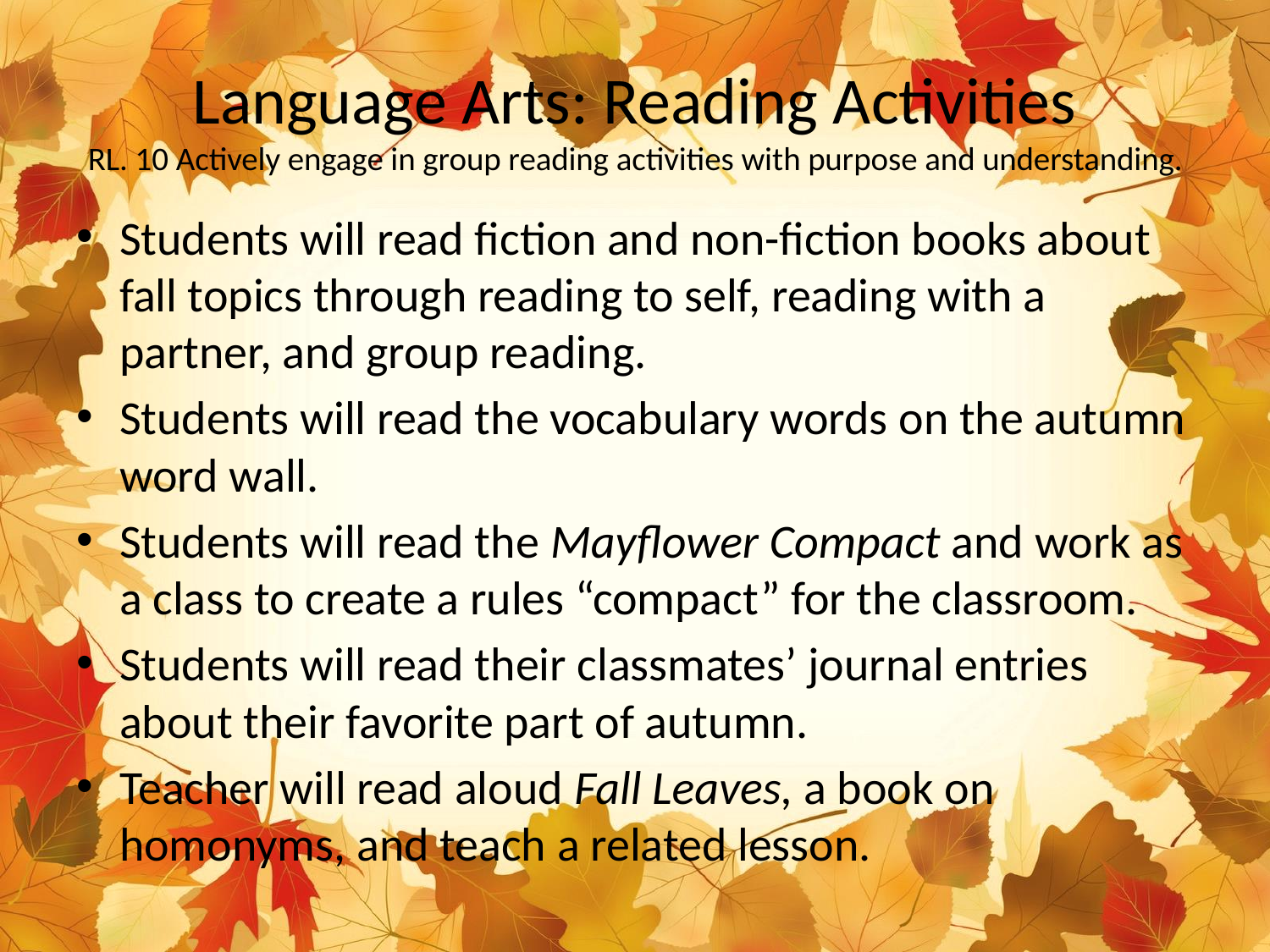

# Language Arts: Reading Activities RL. 10 Actively engage in group reading activities with purpose and understanding.
Students will read fiction and non-fiction books about fall topics through reading to self, reading with a partner, and group reading.
Students will read the vocabulary words on the autumn word wall.
Students will read the Mayflower Compact and work as a class to create a rules “compact” for the classroom.
Students will read their classmates’ journal entries about their favorite part of autumn.
Teacher will read aloud Fall Leaves, a book on homonyms, and teach a related lesson.